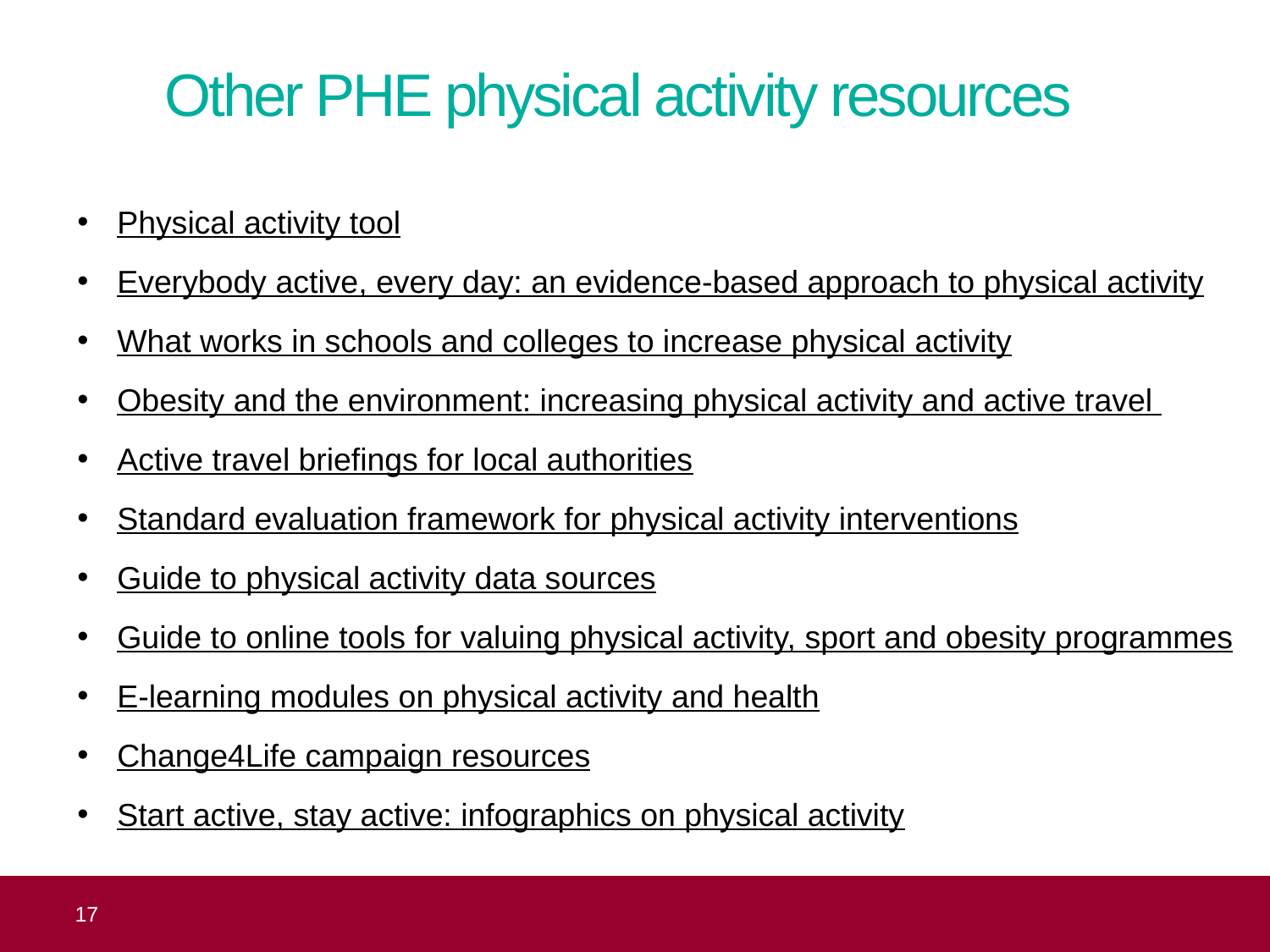

Other PHE physical activity resources
Physical activity tool
Everybody active, every day: an evidence-based approach to physical activity
What works in schools and colleges to increase physical activity
Obesity and the environment: increasing physical activity and active travel
Active travel briefings for local authorities
Standard evaluation framework for physical activity interventions
Guide to physical activity data sources
Guide to online tools for valuing physical activity, sport and obesity programmes
E-learning modules on physical activity and health
Change4Life campaign resources
Start active, stay active: infographics on physical activity

17
Patterns and trends in child physical activity